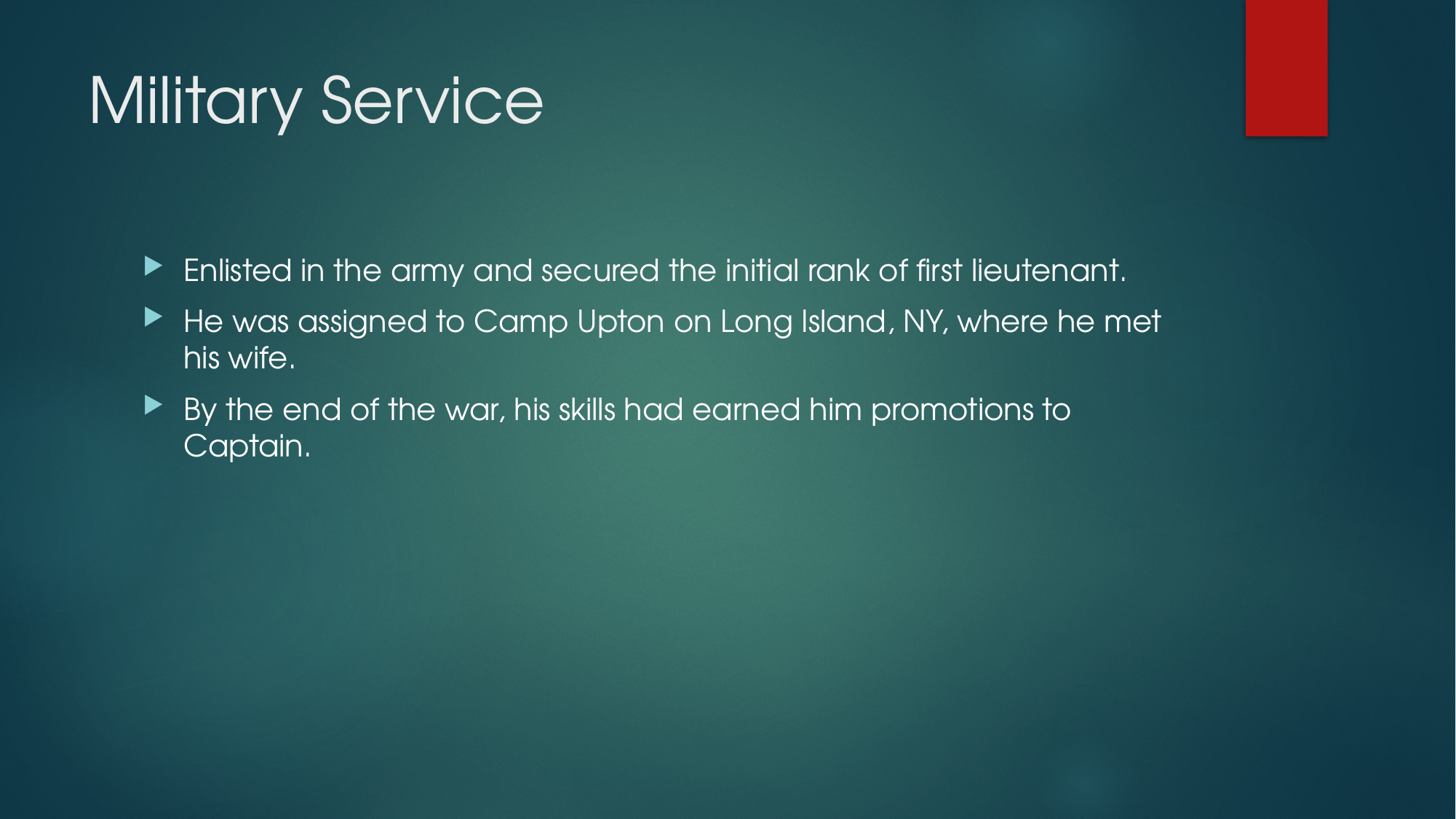

# Military Service
Enlisted in the army and secured the initial rank of first lieutenant.
He was assigned to Camp Upton on Long Island, NY, where he met his wife.
By the end of the war, his skills had earned him promotions to Captain.